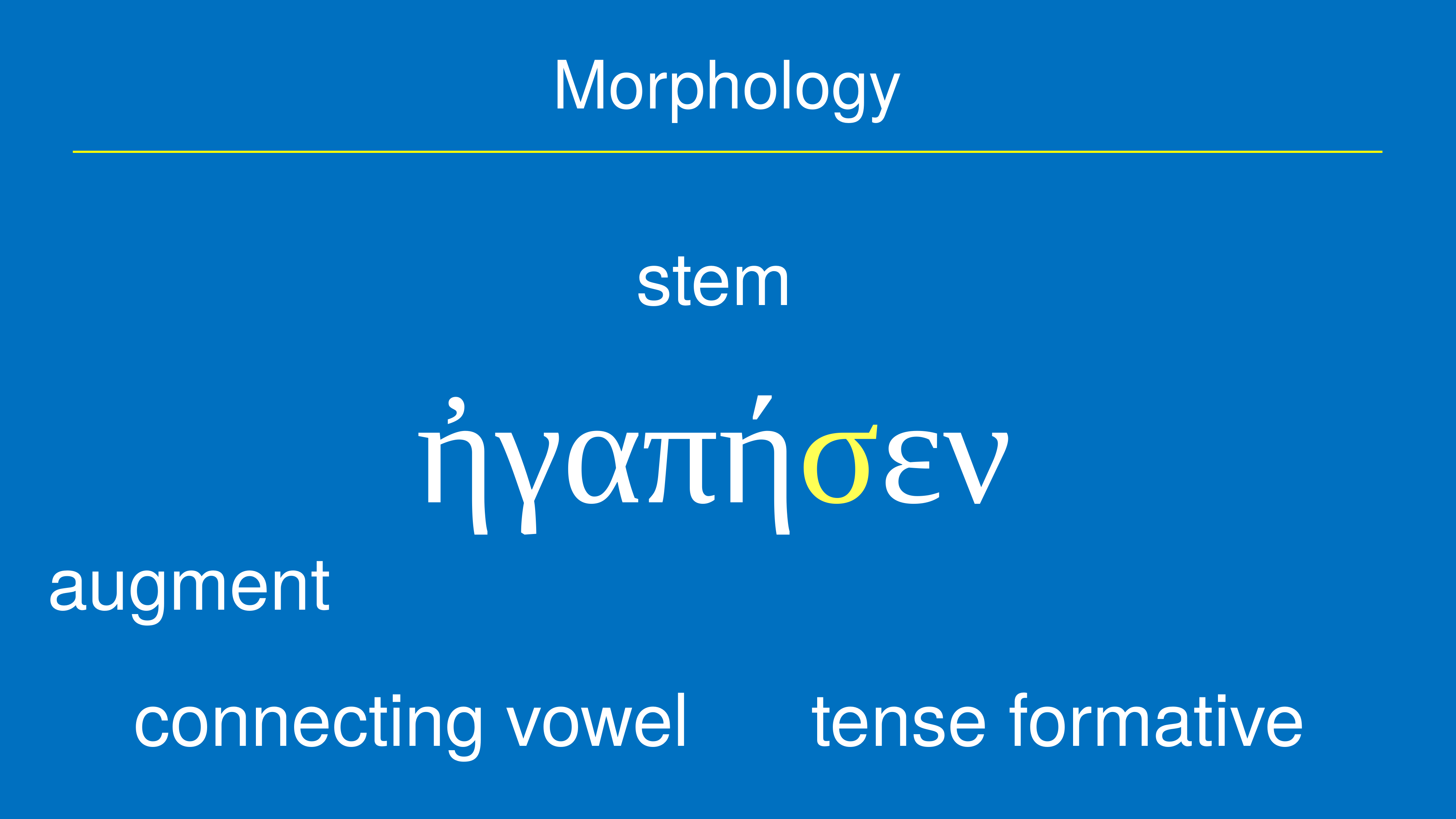

# Morphology
stem
ἠγαπήσεν
augment
connecting vowel
tense formative